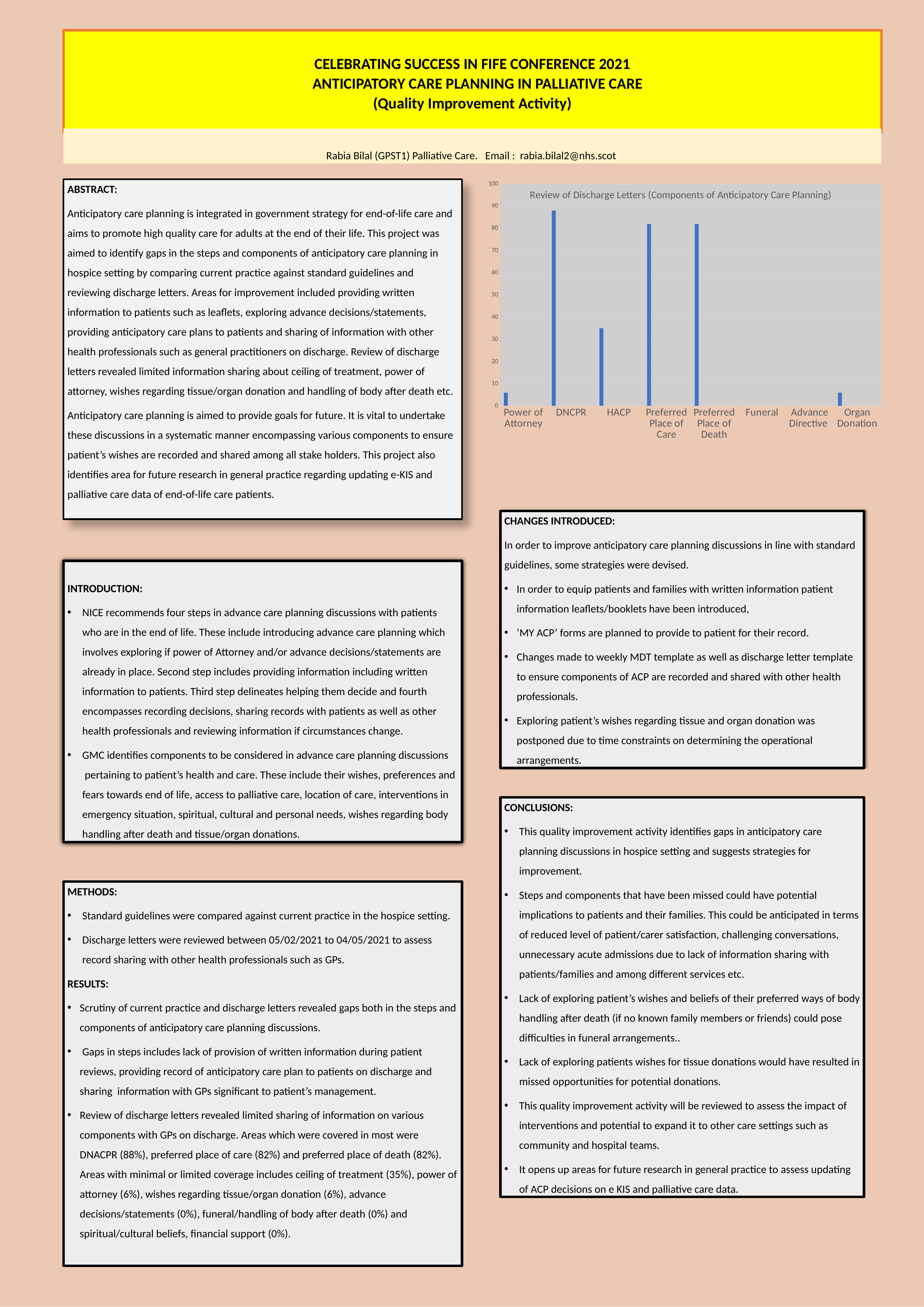

# CELEBRATING SUCCESS IN FIFE CONFERENCE 2021 ANTICIPATORY CARE PLANNING IN PALLIATIVE CARE (Quality Improvement Activity)

Rabia Bilal (GPST1) Palliative Care.   Email :  rabia.bilal2@nhs.scot
ABSTRACT:
Anticipatory care planning is integrated in government strategy for end-of-life care and aims to promote high quality care for adults at the end of their life. This project was aimed to identify gaps in the steps and components of anticipatory care planning in hospice setting by comparing current practice against standard guidelines and reviewing discharge letters. Areas for improvement included providing written information to patients such as leaflets, exploring advance decisions/statements, providing anticipatory care plans to patients and sharing of information with other health professionals such as general practitioners on discharge. Review of discharge letters revealed limited information sharing about ceiling of treatment, power of attorney, wishes regarding tissue/organ donation and handling of body after death etc.
Anticipatory care planning is aimed to provide goals for future. It is vital to undertake     these discussions in a systematic manner encompassing various components to ensure patient’s wishes are recorded and shared among all stake holders. This project also identifies area for future research in general practice regarding updating e-KIS and palliative care data of end-of-life care patients.

### Chart: Review of Discharge Letters (Components of Anticipatory Care Planning)

| Category | POA | Column7 | Column6 | Column5 | Column4 | Column3 | Column2 | Column1 |
|---|---|---|---|---|---|---|---|---|
| Power of Attorney | 6.0 | None | None | None | None | None | None | None |
| DNCPR | 88.0 | None | None | None | None | None | None | None |
| HACP | 35.0 | None | None | None | None | None | None | None |
| Preferred Place of Care | 82.0 | None | None | None | None | None | None | None |
| Preferred Place of Death | 82.0 | None | None | None | None | None | None | None |
| Funeral | 0.0 | None | None | None | None | None | None | None |
| Advance Directive  | 0.0 | None | None | None | None | None | None | None |
| Organ Donation | 6.0 | None | None | None | None | None | None | None |
CHANGES INTRODUCED:
In order to improve anticipatory care planning discussions in line with standard guidelines, some strategies were devised.
In order to equip patients and families with written information patient information leaflets/booklets have been introduced,
‘MY ACP’ forms are planned to provide to patient for their record.
Changes made to weekly MDT template as well as discharge letter template to ensure components of ACP are recorded and shared with other health professionals.
Exploring patient’s wishes regarding tissue and organ donation was postponed due to time constraints on determining the operational arrangements.

INTRODUCTION:
NICE recommends four steps in advance care planning discussions with patients who are in the end of life. These include introducing advance care planning which involves exploring if power of Attorney and/or advance decisions/statements are already in place. Second step includes providing information including written information to patients. Third step delineates helping them decide and fourth encompasses recording decisions, sharing records with patients as well as other health professionals and reviewing information if circumstances change.
GMC identifies components to be considered in advance care planning discussions     pertaining to patient’s health and care. These include their wishes, preferences and fears towards end of life, access to palliative care, location of care, interventions in emergency situation, spiritual, cultural and personal needs, wishes regarding body handling after death and tissue/organ donations.
CONCLUSIONS:
This quality improvement activity identifies gaps in anticipatory care planning discussions in hospice setting and suggests strategies for improvement.
Steps and components that have been missed could have potential implications to patients and their families. This could be anticipated in terms of reduced level of patient/carer satisfaction, challenging conversations, unnecessary acute admissions due to lack of information sharing with patients/families and among different services etc.
Lack of exploring patient’s wishes and beliefs of their preferred ways of body handling after death (if no known family members or friends) could pose difficulties in funeral arrangements..
Lack of exploring patients wishes for tissue donations would have resulted in missed opportunities for potential donations.
This quality improvement activity will be reviewed to assess the impact of interventions and potential to expand it to other care settings such as community and hospital teams.
It opens up areas for future research in general practice to assess updating of ACP decisions on e KIS and palliative care data.
METHODS:
Standard guidelines were compared against current practice in the hospice setting.
Discharge letters were reviewed between 05/02/2021 to 04/05/2021 to assess record sharing with other health professionals such as GPs.
RESULTS:
Scrutiny of current practice and discharge letters revealed gaps both in the steps and components of anticipatory care planning discussions.
 Gaps in steps includes lack of provision of written information during patient reviews, providing record of anticipatory care plan to patients on discharge and sharing  information with GPs significant to patient’s management.
Review of discharge letters revealed limited sharing of information on various  components with GPs on discharge. Areas which were covered in most were DNACPR (88%), preferred place of care (82%) and preferred place of death (82%). Areas with minimal or limited coverage includes ceiling of treatment (35%), power of attorney (6%), wishes regarding tissue/organ donation (6%), advance decisions/statements (0%), funeral/handling of body after death (0%) and spiritual/cultural beliefs, financial support (0%).